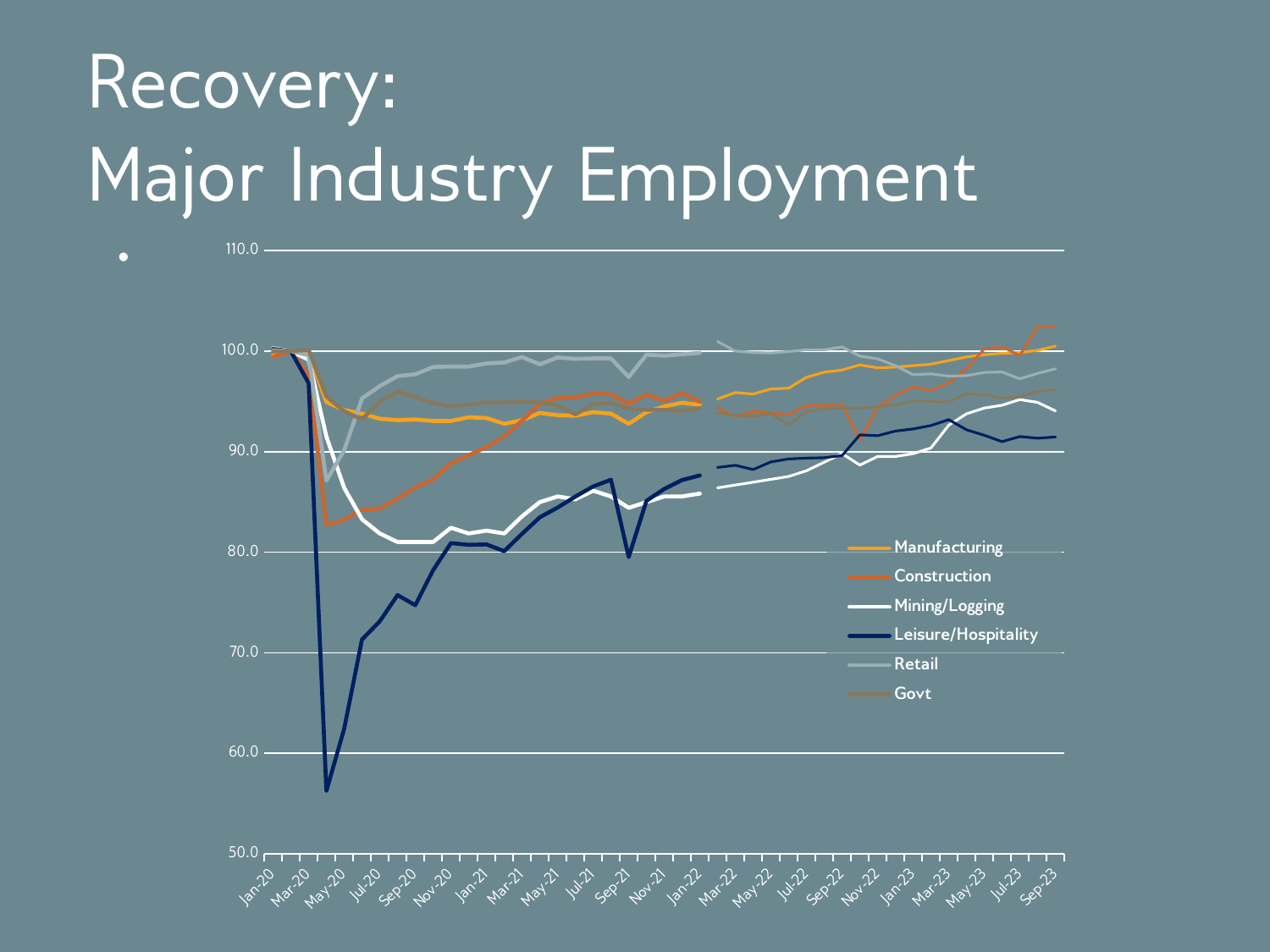

Recovery:
Major Industry Employment

### Chart

| Category | Manufacturing |  | Construction |  | Mining/Logging |  | Leisure/Hospitality |  | Retail |  | Govt |  |
|---|---|---|---|---|---|---|---|---|---|---|---|---|
| 43831 | 99.56616 | None | 99.41691 | None | 100.28329 | None | 100.21026 | None | 100.09038 | None | 99.96979 | None |
| 43862 | 100.0 | None | 100.0 | None | 100.0 | None | 100.0 | None | 100.0 | None | 100.0 | None |
| 43891 | 99.85539 | None | 97.59475 | None | 99.15014 | None | 96.80404 | None | 99.59331 | None | 100.12085 | None |
| 43922 | 94.93854 | None | 82.72595 | None | 91.50142 | None | 56.26577 | None | 87.12155 | None | 95.49849 | None |
| 43952 | 94.14317 | None | 83.23615 | None | 86.40227 | None | 62.44743 | None | 90.14912 | None | 94.01813 | None |
| 43983 | 93.78163 | None | 84.25656 | None | 83.28612 | None | 71.32044 | None | 95.3005 | None | 93.20242 | None |
| 44013 | 93.27549 | None | 84.32945 | None | 81.86969 | None | 73.12868 | None | 96.52056 | None | 94.98489 | None |
| 44044 | 93.13087 | None | 85.34985 | None | 81.01983 | None | 75.73591 | None | 97.51469 | None | 95.98187 | None |
| 44075 | 93.20318 | None | 86.44315 | None | 81.01983 | None | 74.72666 | None | 97.69544 | None | 95.40785 | None |
| 44105 | 93.05857 | None | 87.2449 | None | 81.01983 | None | 78.21699 | None | 98.41844 | None | 94.83384 | None |
| 44136 | 93.05857 | None | 88.8484 | None | 82.43626 | None | 80.90833 | None | 98.46362 | None | 94.50151 | None |
| 44166 | 93.4201 | None | 89.65015 | None | 81.86969 | None | 80.74012 | None | 98.46362 | None | 94.68278 | None |
| 44197 | 93.34779 | None | 90.4519 | None | 82.15297 | None | 80.78217 | None | 98.77994 | None | 94.89426 | None |
| 44228 | 92.76934 | None | 91.54519 | None | 81.86969 | None | 80.10934 | None | 98.87031 | None | 94.89426 | None |
| 44256 | 93.13087 | None | 93.0758 | None | 83.56941 | None | 81.83347 | None | 99.41256 | None | 94.98489 | None |
| 44287 | 93.85394 | None | 94.75219 | None | 84.98584 | None | 83.47351 | None | 98.68956 | None | 94.92447 | None |
| 44317 | 93.63702 | None | 95.33528 | None | 85.55241 | None | 84.44071 | None | 99.36737 | None | 94.59215 | None |
| 44348 | 93.56471 | None | 95.40816 | None | 85.26912 | None | 85.53406 | None | 99.23181 | None | 93.71601 | None |
| 44378 | 93.92625 | None | 95.77259 | None | 86.11898 | None | 86.54331 | None | 99.277 | None | 94.7432 | None |
| 44409 | 93.78163 | None | 95.69971 | None | 85.55241 | None | 87.21615 | None | 99.277 | None | 94.86405 | None |
| 44440 | 92.76934 | None | 94.75219 | None | 84.41926 | None | 79.52061 | None | 97.42431 | None | 94.25982 | None |
| 44470 | 93.92625 | None | 95.69971 | None | 84.98584 | None | 85.11354 | None | 99.6385 | None | 94.16918 | None |
| 44501 | 94.5047 | None | 95.04373 | None | 85.55241 | None | 86.291 | None | 99.54812 | None | 94.13897 | None |
| 44531 | 94.86623 | None | 95.84548 | None | 85.55241 | None | 87.1741 | None | 99.68369 | None | 94.04834 | None |
| 44562 | 94.64931 | None | 94.97085 | None | 85.83569 | None | 87.63667 | None | 99.81925 | None | 94.32024 | None |
| 44593 | None | 95.22777 | None | 94.31487 | None | 86.40227 | None | 88.43566 | None | 100.94894 | None | 93.86707 |
| 44621 | None | 95.87852 | None | 93.51312 | None | 86.68555 | None | 88.64592 | None | 100.0 | None | 93.62538 |
| 44652 | None | 95.73391 | None | 94.02332 | None | 86.96884 | None | 88.2254 | None | 99.86444 | None | 93.53474 |
| 44682 | None | 96.24006 | None | 93.87755 | None | 87.25212 | None | 88.98234 | None | 99.81925 | None | 93.77644 |
| 44713 | None | 96.31236 | None | 93.65889 | None | 87.53541 | None | 89.2767 | None | 99.95481 | None | 92.68882 |
| 44743 | None | 97.39696 | None | 94.60641 | None | 88.10198 | None | 89.36081 | None | 100.13556 | None | 93.9577 |
| 44774 | None | 97.90311 | None | 94.60641 | None | 88.95184 | None | 89.40286 | None | 100.13556 | None | 94.25982 |
| 44805 | None | 98.12003 | None | 94.6793 | None | 89.8017 | None | 89.61312 | None | 100.40669 | None | 94.32024 |
| 44835 | None | 98.62617 | None | 91.18076 | None | 88.66856 | None | 91.67368 | None | 99.50294 | None | 94.29003 |
| 44866 | None | 98.33695 | None | 94.38776 | None | 89.51841 | None | 91.58957 | None | 99.23181 | None | 94.50151 |
| 44896 | None | 98.40926 | None | 95.62682 | None | 89.51841 | None | 92.05214 | None | 98.554 | None | 94.62236 |
| 44927 | None | 98.55387 | None | 96.42857 | None | 89.8017 | None | 92.26241 | None | 97.65025 | None | 95.04532 |
| 44958 | None | 98.69848 | None | 96.06414 | None | 90.36827 | None | 92.59882 | None | 97.74062 | None | 94.98489 |
| 44986 | None | 99.06001 | None | 96.86589 | None | 92.63456 | None | 93.18755 | None | 97.51469 | None | 94.95468 |
| 45017 | None | 99.42155 | None | 98.25073 | None | 93.76771 | None | 92.1783 | None | 97.55987 | None | 95.74018 |
| 45047 | None | 99.63847 | None | 100.21866 | None | 94.33428 | None | 91.63162 | None | 97.87619 | None | 95.67976 |
| 45078 | None | 99.78308 | None | 100.43732 | None | 94.61756 | None | 91.00084 | None | 97.92137 | None | 95.31722 |
| 45108 | None | 99.85539 | None | 99.56268 | None | 95.18414 | None | 91.50547 | None | 97.24356 | None | 95.43807 |
| 45139 | None | 100.07231 | None | 102.40525 | None | 94.90085 | None | 91.33726 | None | 97.78581 | None | 96.01208 |
| 45170 | None | 100.50615 | None | 102.47813 | None | 94.05099 | None | 91.46341 | None | 98.23769 | None | 96.16314 |